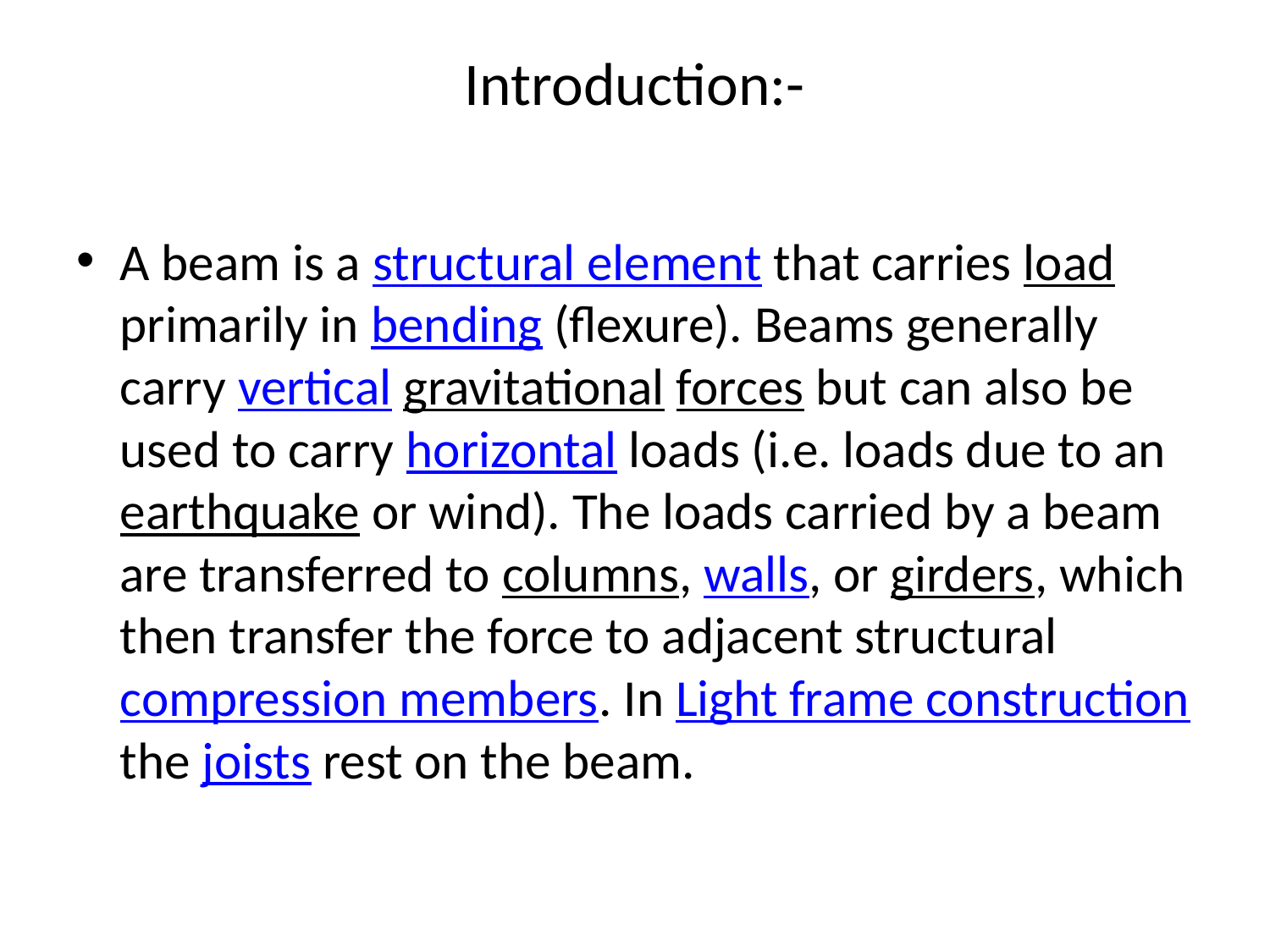

# Introduction:-
A beam is a structural element that carries load primarily in bending (flexure). Beams generally carry vertical gravitational forces but can also be used to carry horizontal loads (i.e. loads due to an earthquake or wind). The loads carried by a beam are transferred to columns, walls, or girders, which then transfer the force to adjacent structural compression members. In Light frame construction the joists rest on the beam.